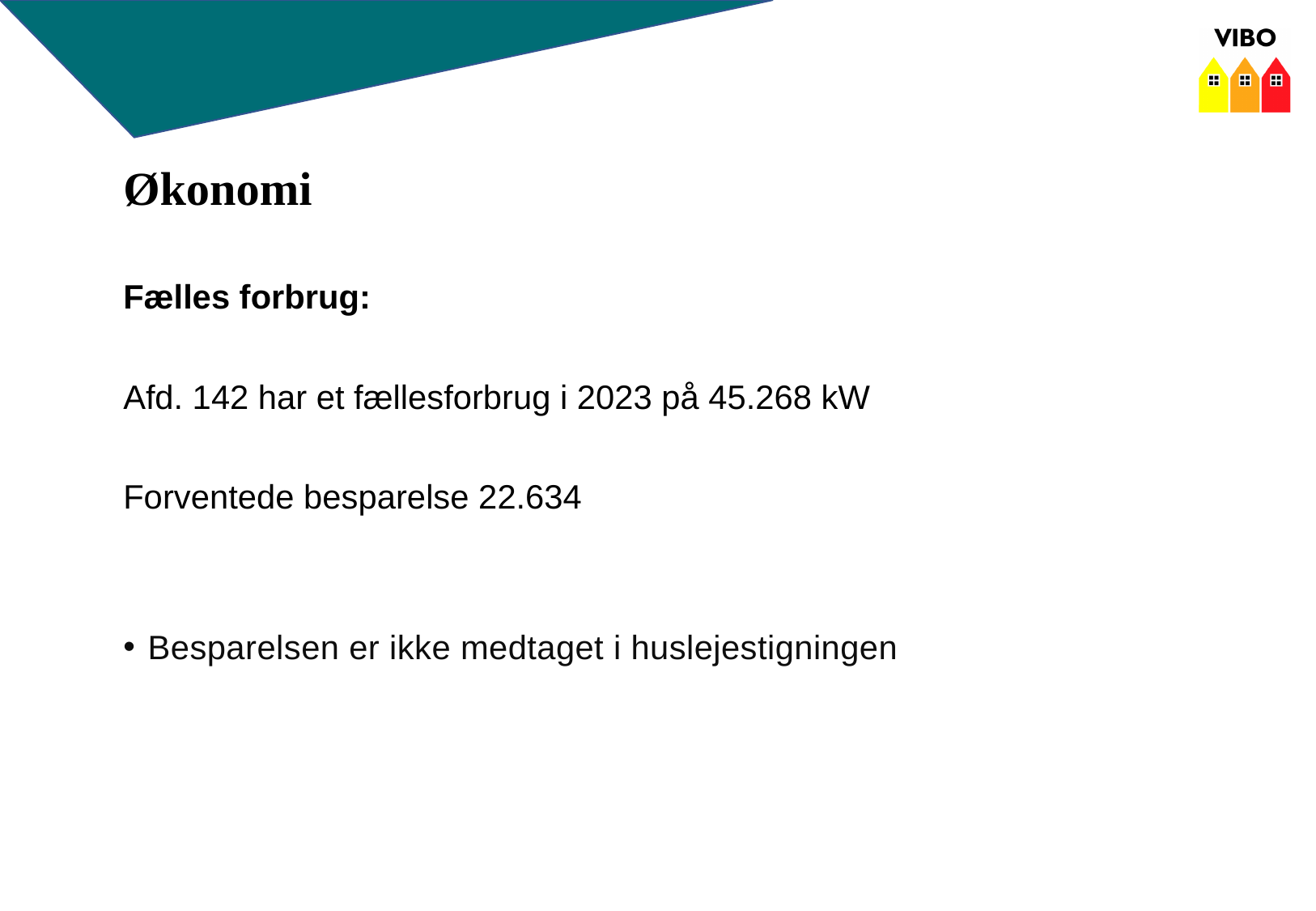

#
Økonomi

Fælles forbrug:

Afd. 142 har et fællesforbrug i 2023 på 45.268 kW

Forventede besparelse 22.634

Besparelsen er ikke medtaget i huslejestigningen